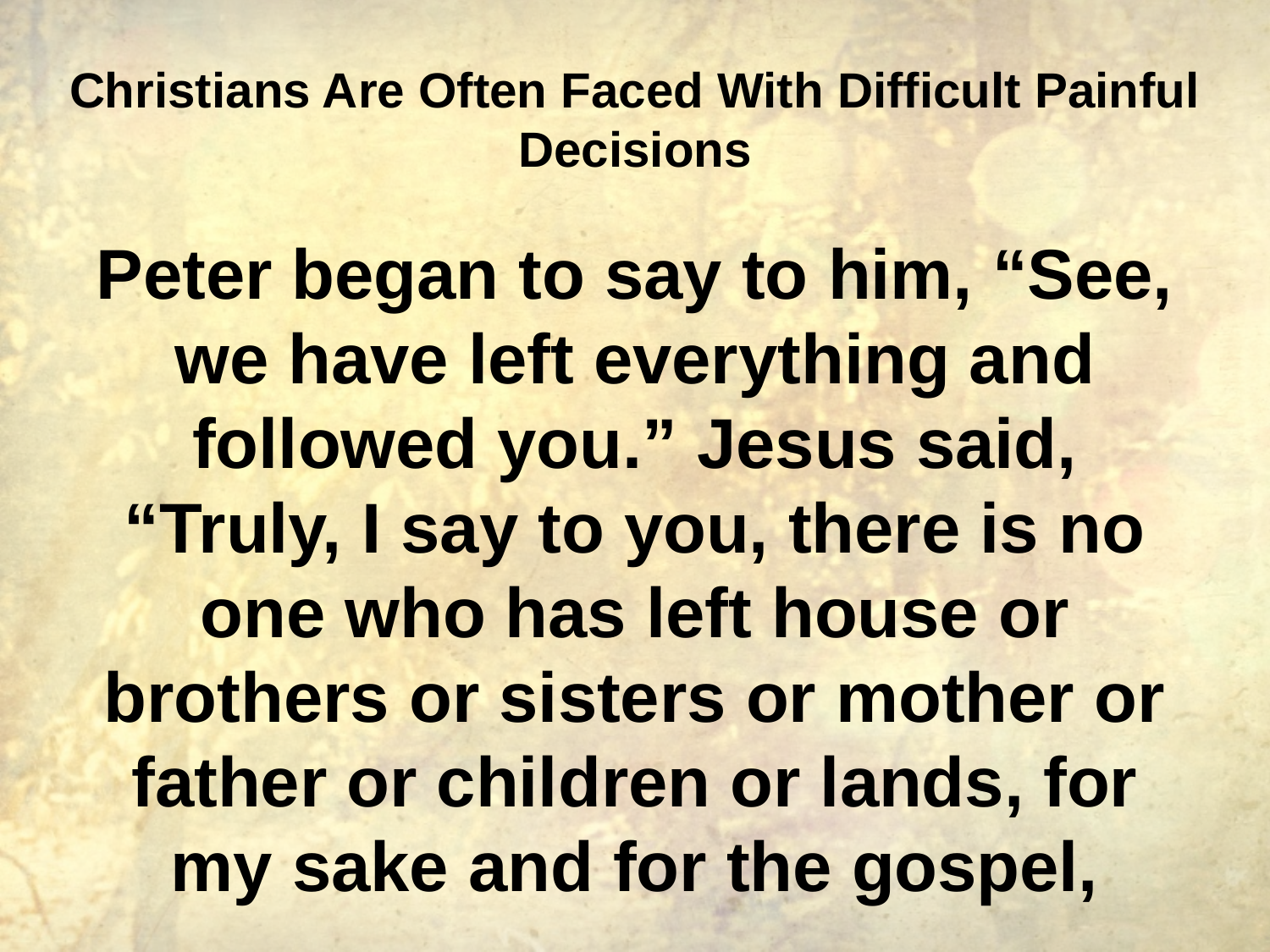

# Christians Are Often Faced With Difficult Painful Decisions
Peter began to say to him, “See, we have left everything and followed you.” Jesus said, “Truly, I say to you, there is no one who has left house or brothers or sisters or mother or father or children or lands, for my sake and for the gospel,